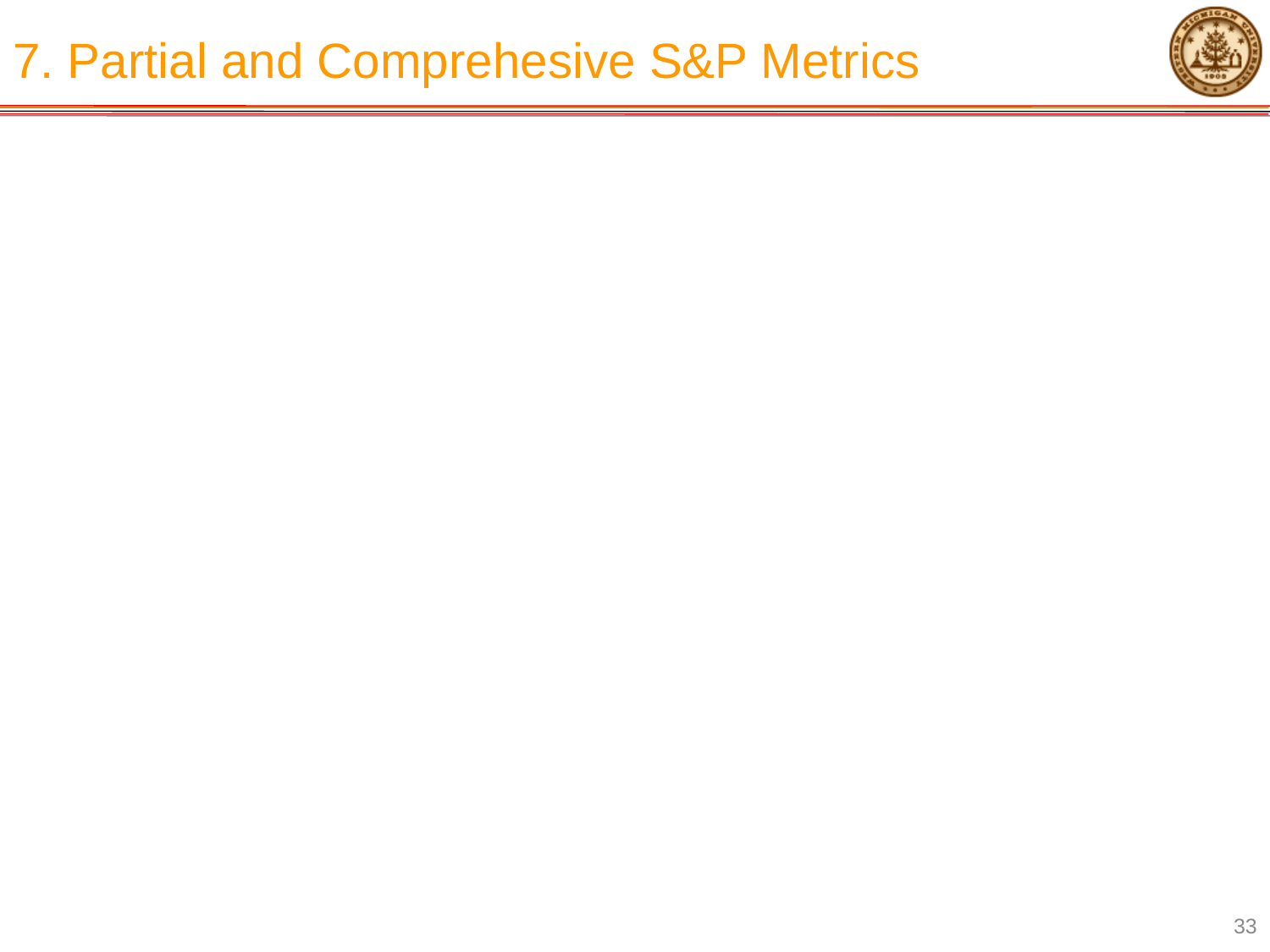

# 7. Partial and Comprehesive S&P Metrics
33